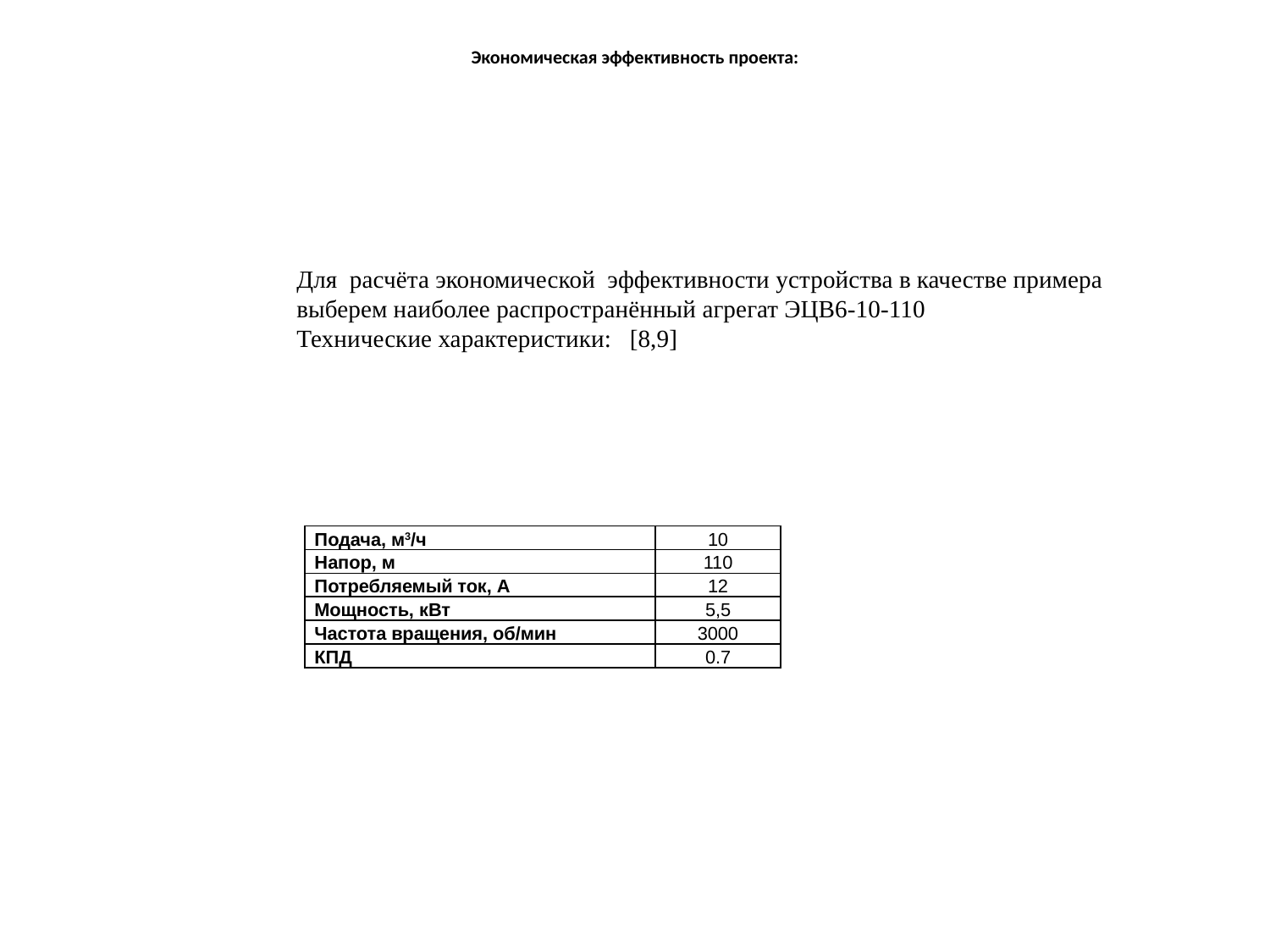

# Экономическая эффективность проекта:
Для  расчёта экономической  эффективности устройства в качестве примера
выберем наиболее распространённый агрегат ЭЦВ6-10-110
Технические характеристики:   [8,9]
| Подача, м3/ч | 10 |
| --- | --- |
| Напор, м | 110 |
| Потребляемый ток, А | 12 |
| Мощность, кВт | 5,5 |
| Частота вращения, об/мин | 3000 |
| КПД | 0.7 |